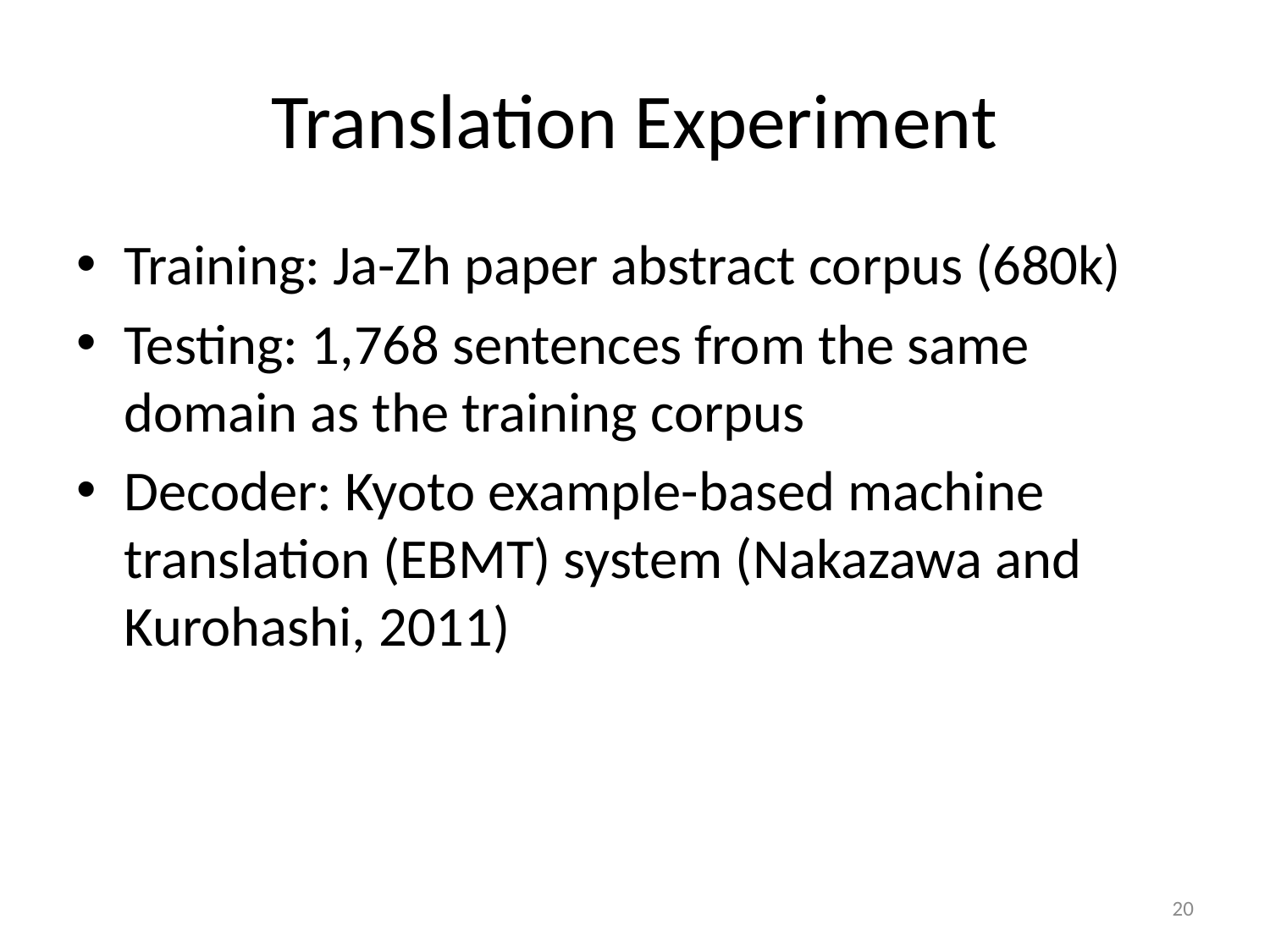

# Translation Experiment
Training: Ja-Zh paper abstract corpus (680k)
Testing: 1,768 sentences from the same domain as the training corpus
Decoder: Kyoto example-based machine translation (EBMT) system (Nakazawa and Kurohashi, 2011)
20